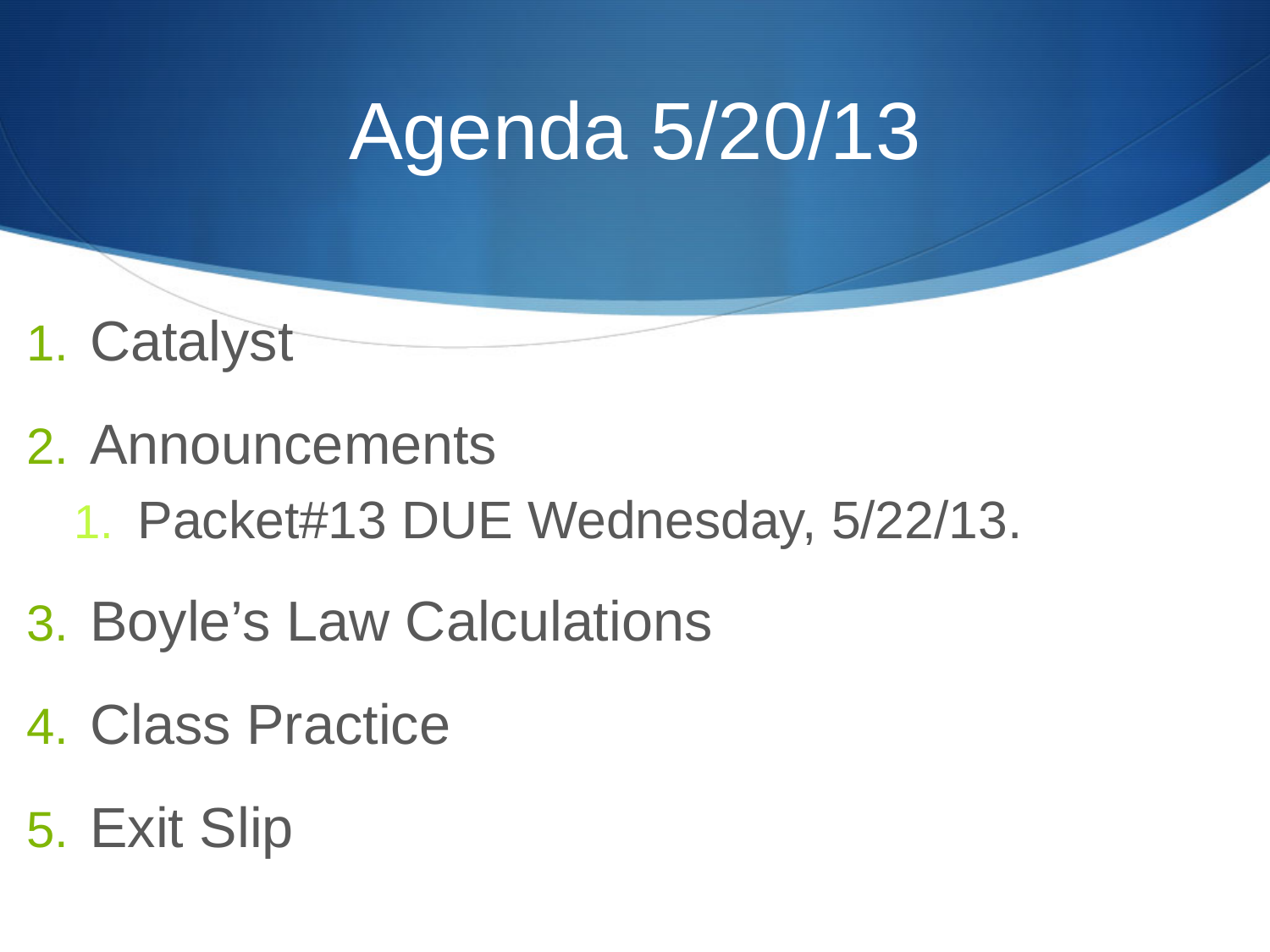

# Agenda 5/20/13
Catalyst
Announcements
Packet#13 DUE Wednesday, 5/22/13.
Boyle’s Law Calculations
Class Practice
Exit Slip